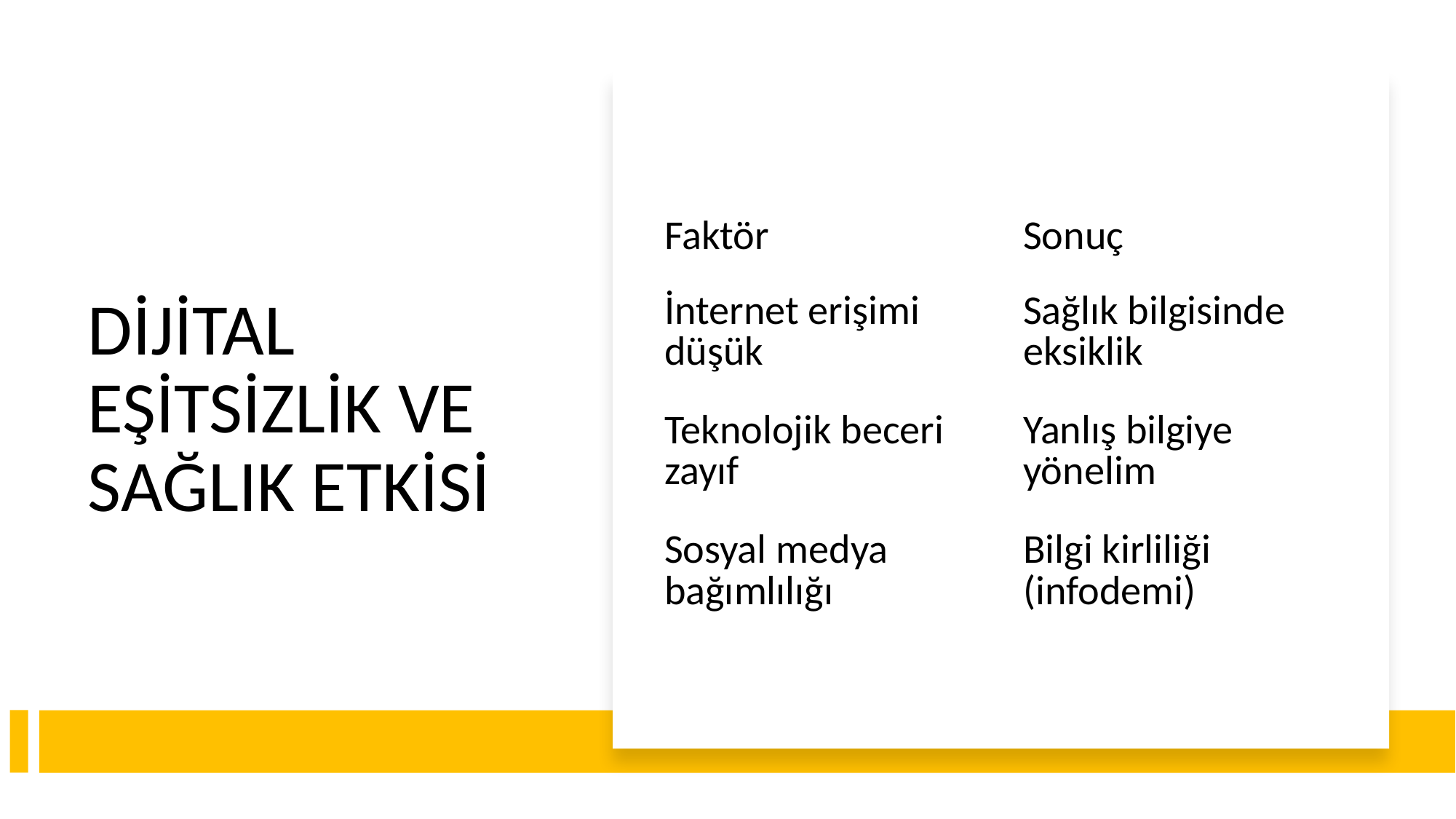

# DİJİTAL EŞİTSİZLİK VE SAĞLIK ETKİSİ
| Faktör | Sonuç |
| --- | --- |
| İnternet erişimi düşük | Sağlık bilgisinde eksiklik |
| Teknolojik beceri zayıf | Yanlış bilgiye yönelim |
| Sosyal medya bağımlılığı | Bilgi kirliliği (infodemi) |